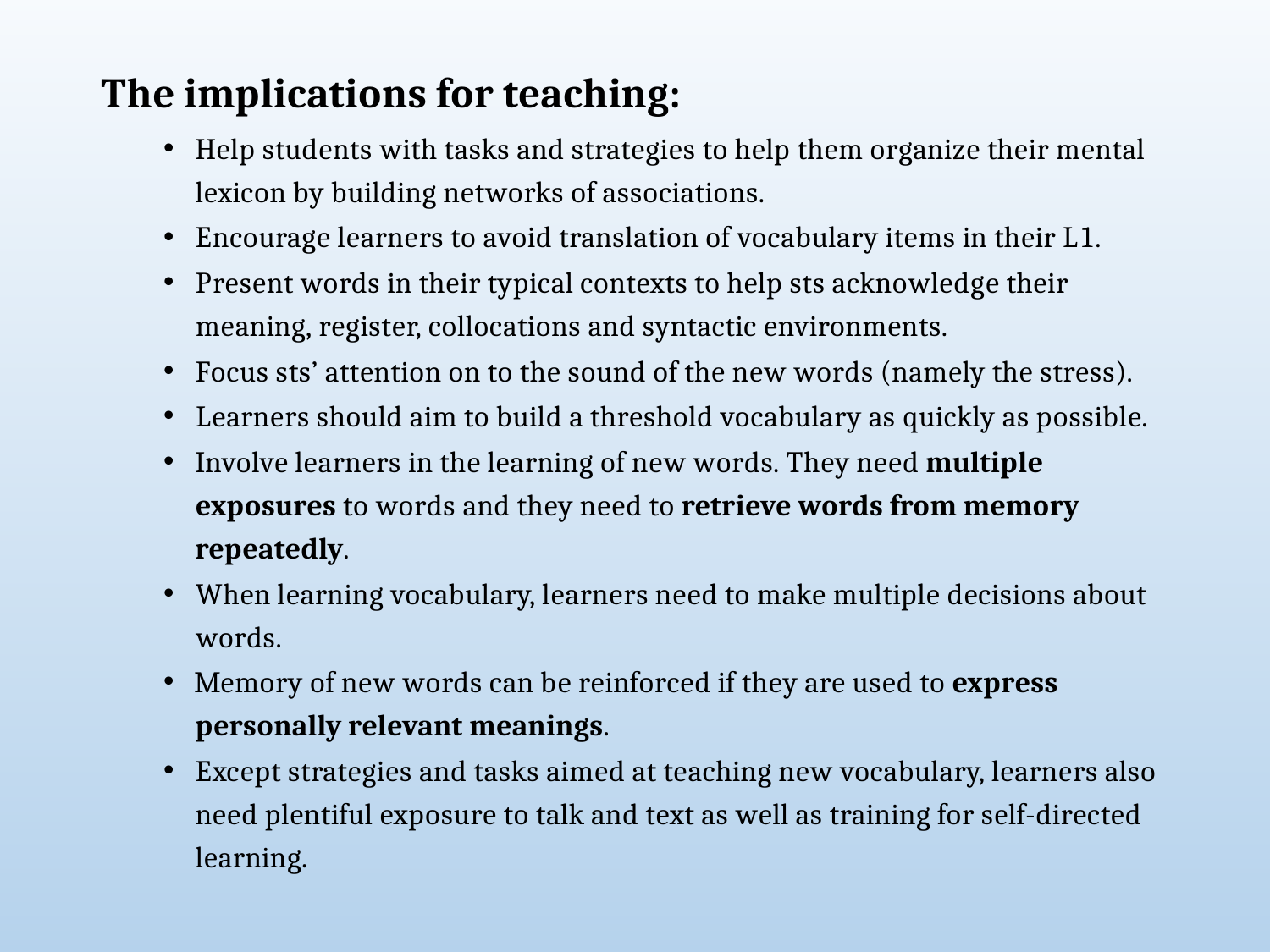

The implications for teaching:
Help students with tasks and strategies to help them organize their mental lexicon by building networks of associations.
Encourage learners to avoid translation of vocabulary items in their L1.
Present words in their typical contexts to help sts acknowledge their meaning, register, collocations and syntactic environments.
Focus sts’ attention on to the sound of the new words (namely the stress).
Learners should aim to build a threshold vocabulary as quickly as possible.
Involve learners in the learning of new words. They need multiple exposures to words and they need to retrieve words from memory repeatedly.
When learning vocabulary, learners need to make multiple decisions about words.
Memory of new words can be reinforced if they are used to express personally relevant meanings.
Except strategies and tasks aimed at teaching new vocabulary, learners also need plentiful exposure to talk and text as well as training for self-directed learning.